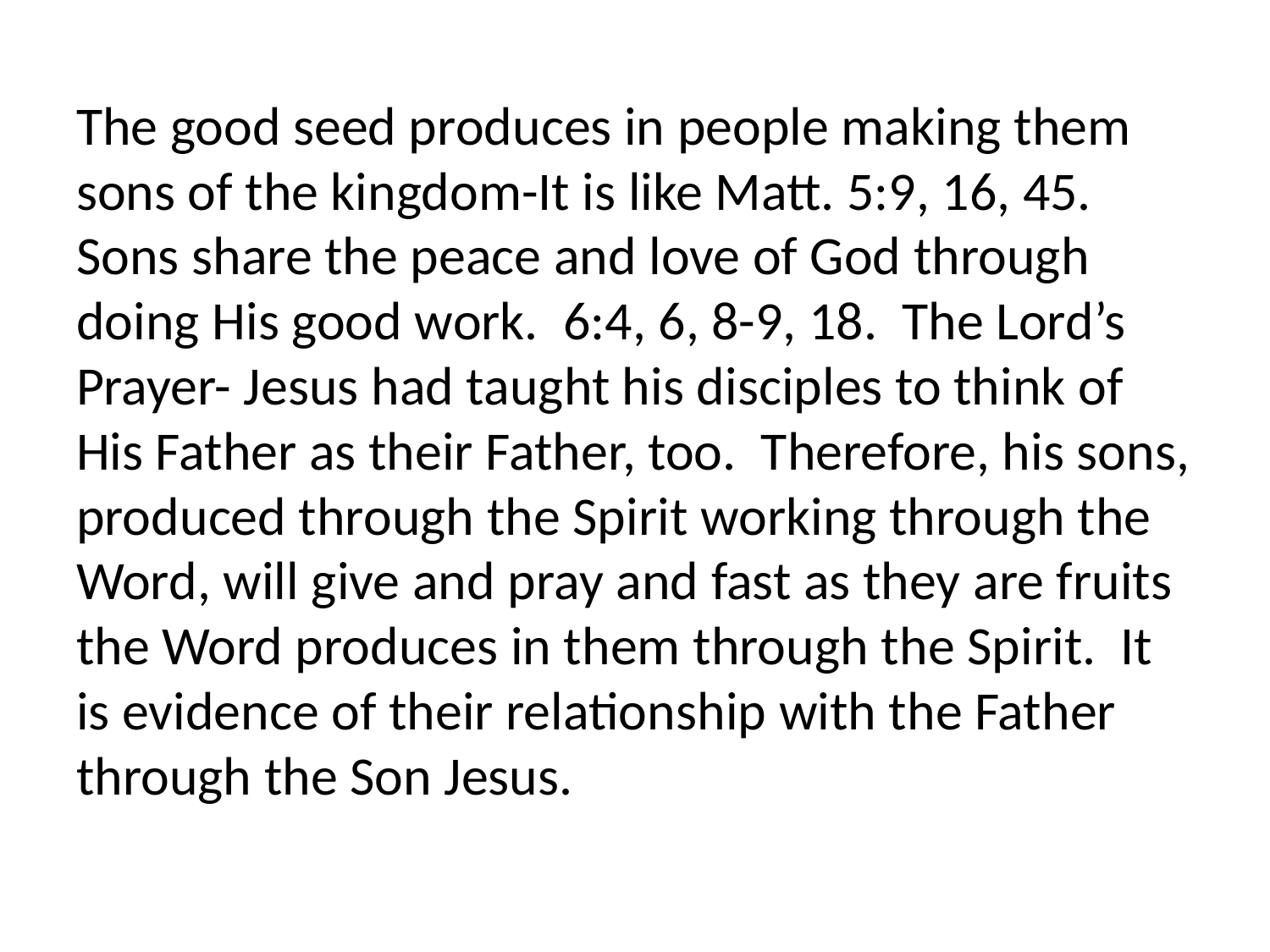

The good seed produces in people making them sons of the kingdom-It is like Matt. 5:9, 16, 45.  Sons share the peace and love of God through doing His good work.  6:4, 6, 8-9, 18.  The Lord’s Prayer- Jesus had taught his disciples to think of His Father as their Father, too.  Therefore, his sons, produced through the Spirit working through the Word, will give and pray and fast as they are fruits the Word produces in them through the Spirit.  It is evidence of their relationship with the Father through the Son Jesus.